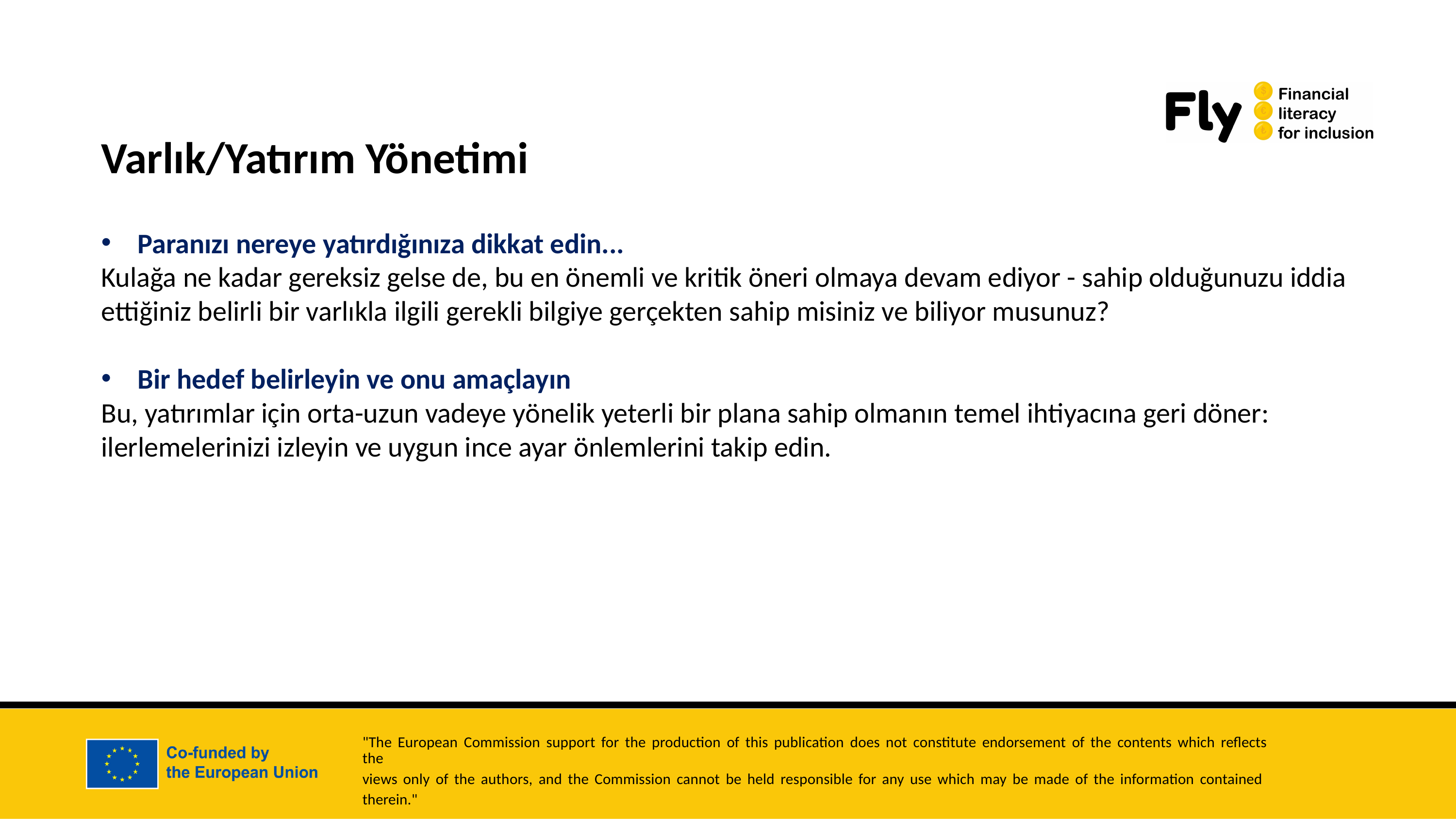

Varlık/Yatırım Yönetimi
Paranızı nereye yatırdığınıza dikkat edin...
Kulağa ne kadar gereksiz gelse de, bu en önemli ve kritik öneri olmaya devam ediyor - sahip olduğunuzu iddia ettiğiniz belirli bir varlıkla ilgili gerekli bilgiye gerçekten sahip misiniz ve biliyor musunuz?

Bir hedef belirleyin ve onu amaçlayın
Bu, yatırımlar için orta-uzun vadeye yönelik yeterli bir plana sahip olmanın temel ihtiyacına geri döner: ilerlemelerinizi izleyin ve uygun ince ayar önlemlerini takip edin.